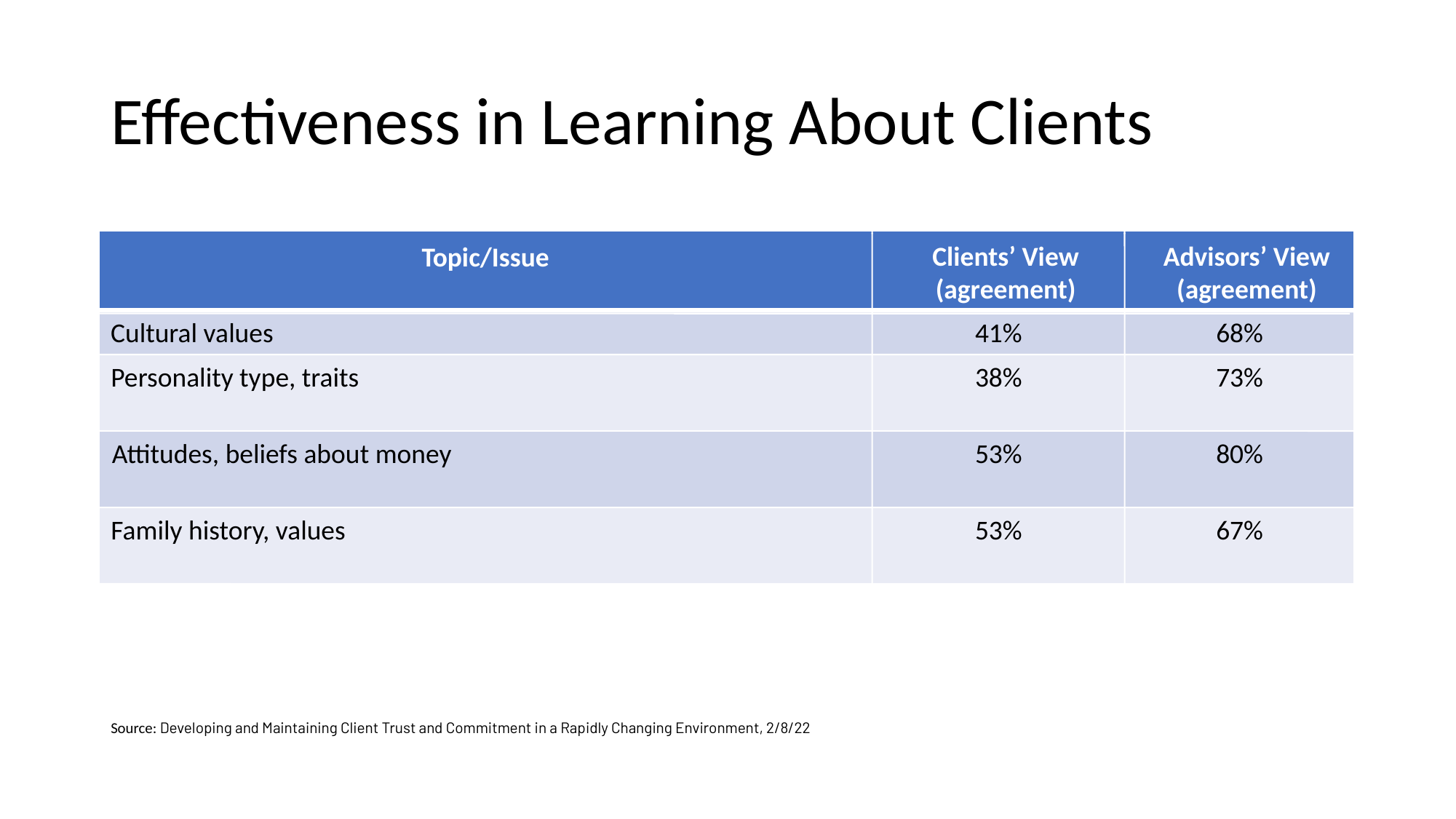

# Effectiveness in Learning About Clients

Topic/Issue

Clients’ View
Advisors’ View
Clients’ View
Advisors’ View
(agreement)
(agreement)
(agreement)
(agreement)

Open to discussing what clients value most in life
50%
87%

Cultural values
41%
68%

Provide recommendations based on client’s personal goals, needs,
49%
90%
Personality type, traits
38%
73%
priorities

Communicates importance of considering all areas of life when
47%
81%
Attitudes, beliefs about money
53%
80%
creating a plan

Contacts clients on a regular basis to see what changes in life may
39%
85%
Family history, values
53%
67%
affect their financial plan

Source: Developing and Maintaining Client Trust and Commitment in a Rapidly Changing Environment, 2/8/22